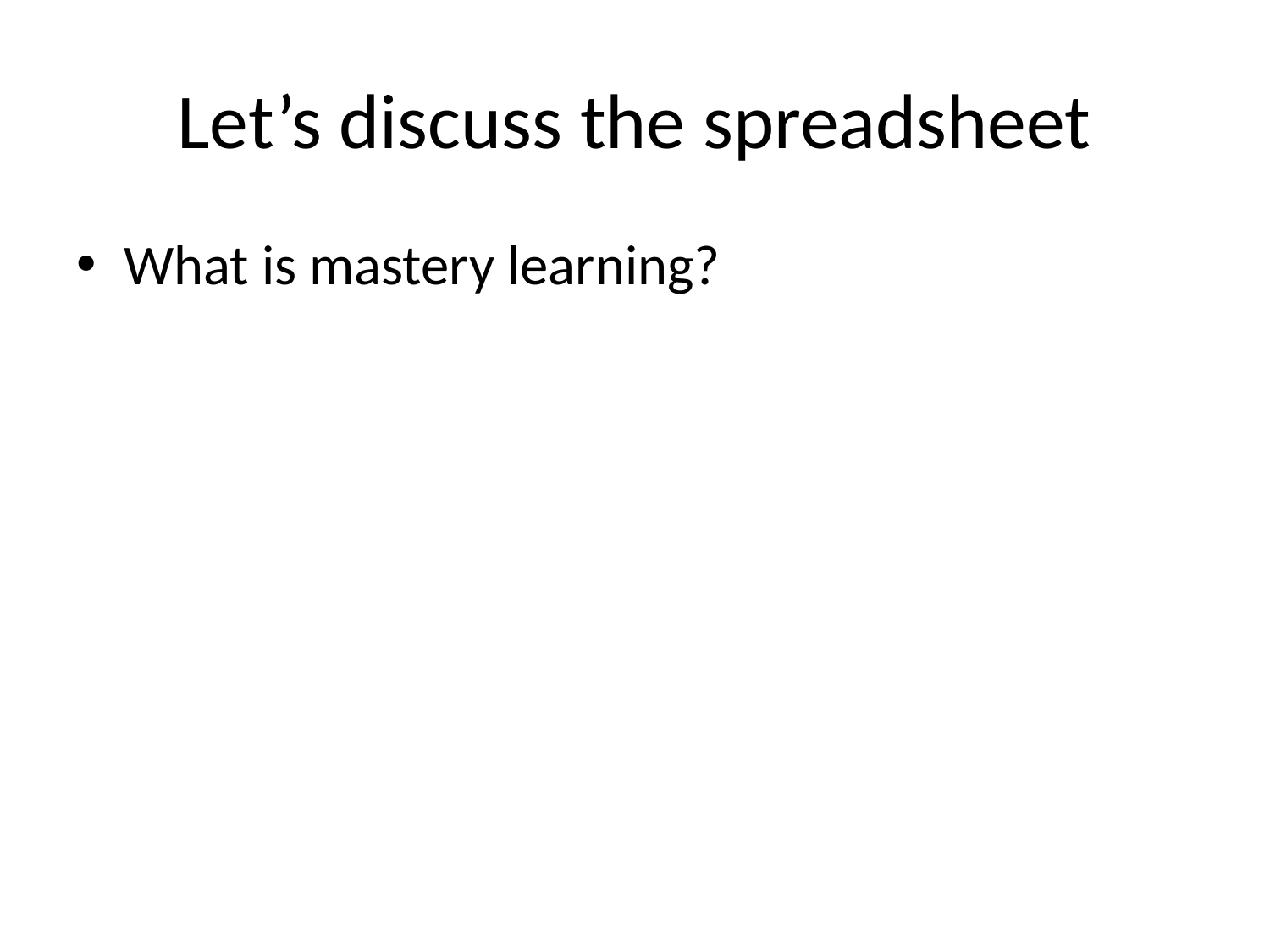

# Let’s discuss the spreadsheet
What is mastery learning?